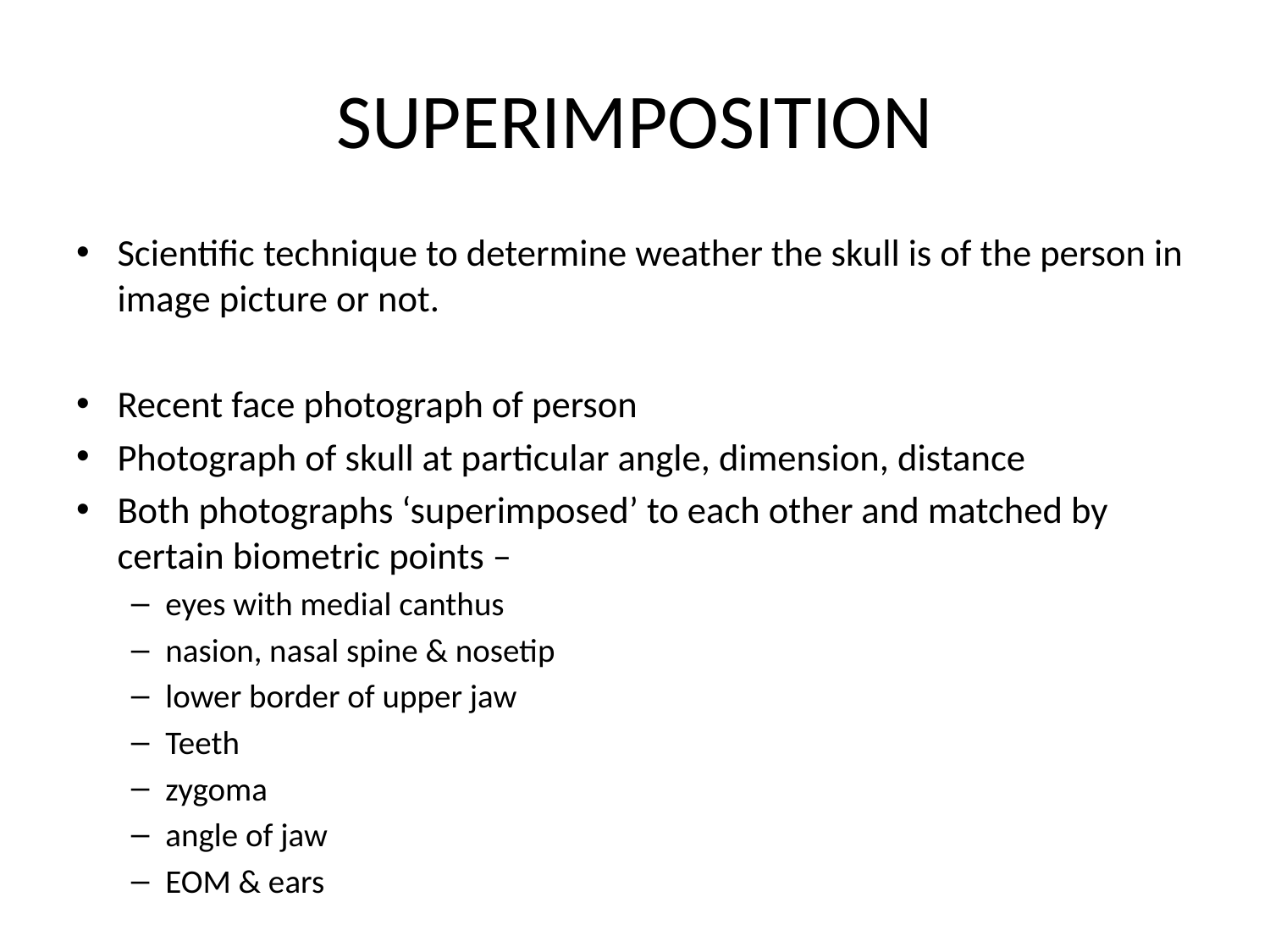

# SUPERIMPOSITION
Scientific technique to determine weather the skull is of the person in image picture or not.

Recent face photograph of person
Photograph of skull at particular angle, dimension, distance
Both photographs ‘superimposed’ to each other and matched by certain biometric points –
eyes with medial canthus
nasion, nasal spine & nosetip
lower border of upper jaw
Teeth
zygoma
angle of jaw
EOM & ears